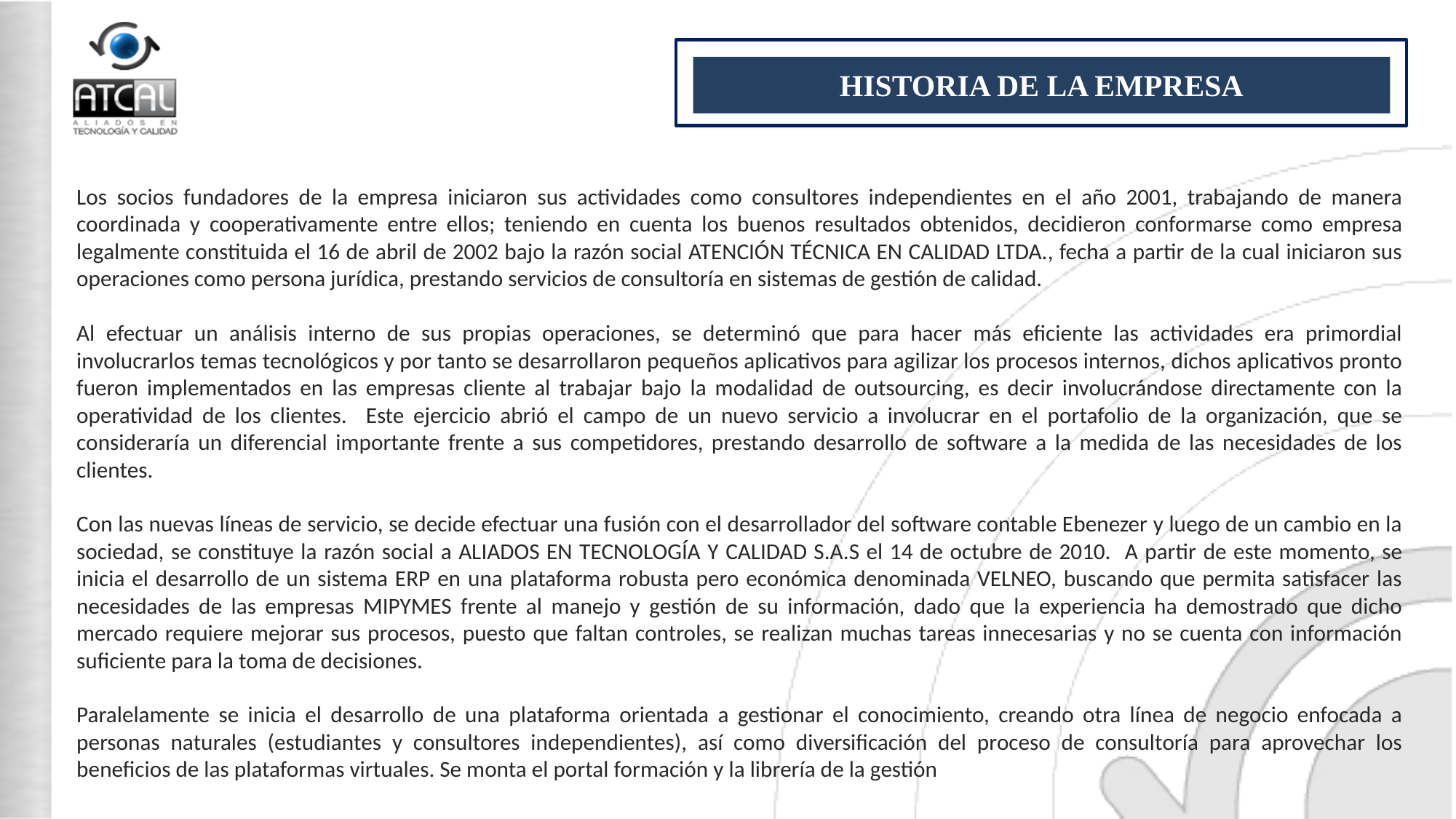

HISTORIA DE LA EMPRESA
Los socios fundadores de la empresa iniciaron sus actividades como consultores independientes en el año 2001, trabajando de manera coordinada y cooperativamente entre ellos; teniendo en cuenta los buenos resultados obtenidos, decidieron conformarse como empresa legalmente constituida el 16 de abril de 2002 bajo la razón social ATENCIÓN TÉCNICA EN CALIDAD LTDA., fecha a partir de la cual iniciaron sus operaciones como persona jurídica, prestando servicios de consultoría en sistemas de gestión de calidad.

Al efectuar un análisis interno de sus propias operaciones, se determinó que para hacer más eficiente las actividades era primordial involucrarlos temas tecnológicos y por tanto se desarrollaron pequeños aplicativos para agilizar los procesos internos, dichos aplicativos pronto fueron implementados en las empresas cliente al trabajar bajo la modalidad de outsourcing, es decir involucrándose directamente con la operatividad de los clientes.  Este ejercicio abrió el campo de un nuevo servicio a involucrar en el portafolio de la organización, que se consideraría un diferencial importante frente a sus competidores, prestando desarrollo de software a la medida de las necesidades de los clientes.

Con las nuevas líneas de servicio, se decide efectuar una fusión con el desarrollador del software contable Ebenezer y luego de un cambio en la sociedad, se constituye la razón social a ALIADOS EN TECNOLOGÍA Y CALIDAD S.A.S el 14 de octubre de 2010.  A partir de este momento, se inicia el desarrollo de un sistema ERP en una plataforma robusta pero económica denominada VELNEO, buscando que permita satisfacer las necesidades de las empresas MIPYMES frente al manejo y gestión de su información, dado que la experiencia ha demostrado que dicho mercado requiere mejorar sus procesos, puesto que faltan controles, se realizan muchas tareas innecesarias y no se cuenta con información suficiente para la toma de decisiones.

Paralelamente se inicia el desarrollo de una plataforma orientada a gestionar el conocimiento, creando otra línea de negocio enfocada a personas naturales (estudiantes y consultores independientes), así como diversificación del proceso de consultoría para aprovechar los beneficios de las plataformas virtuales. Se monta el portal formación y la librería de la gestión